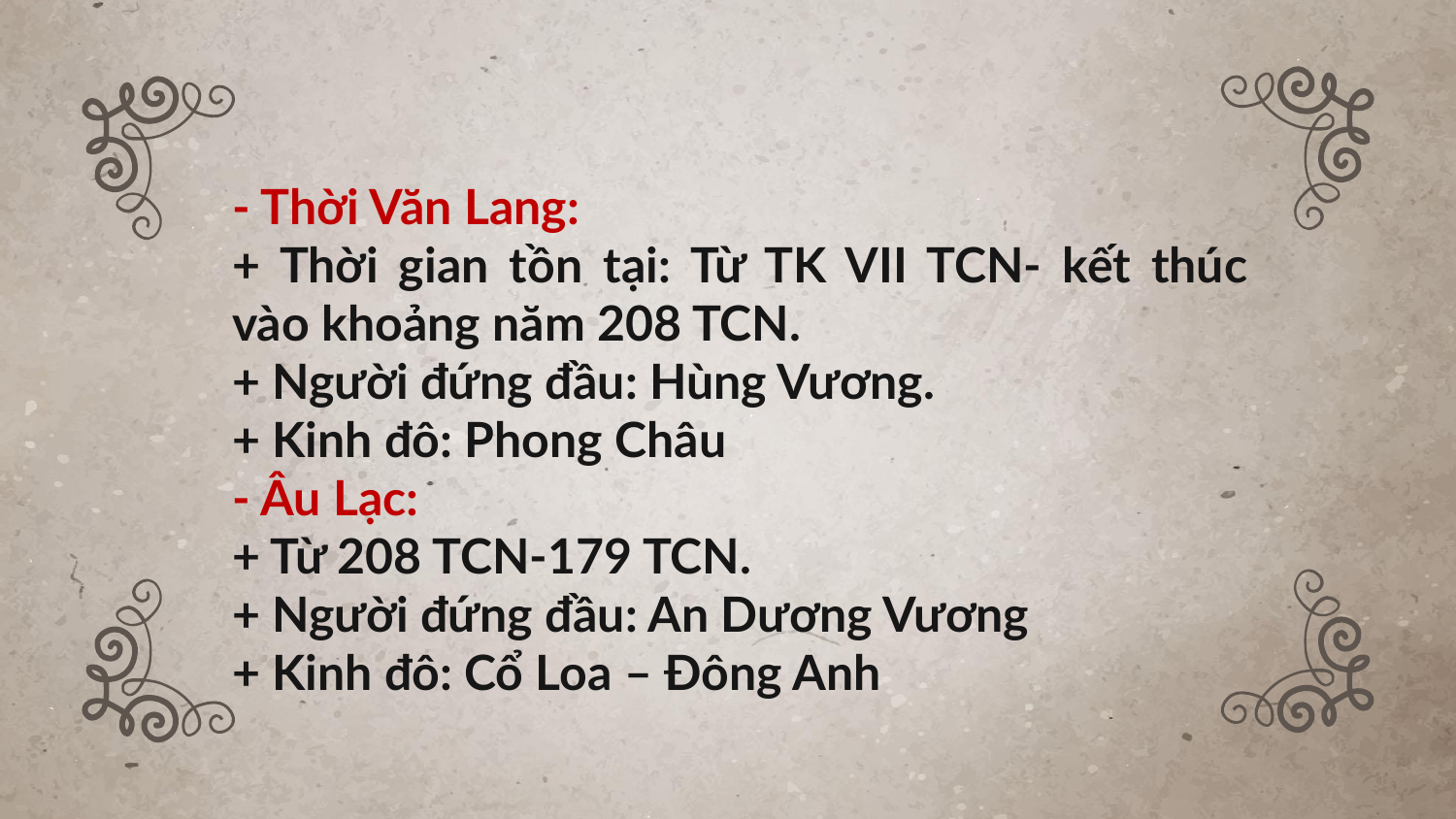

- Thời Văn Lang:
+ Thời gian tồn tại: Từ TK VII TCN- kết thúc vào khoảng năm 208 TCN.
+ Người đứng đầu: Hùng Vương.
+ Kinh đô: Phong Châu
- Âu Lạc:
+ Từ 208 TCN-179 TCN.
+ Người đứng đầu: An Dương Vương
+ Kinh đô: Cổ Loa – Đông Anh